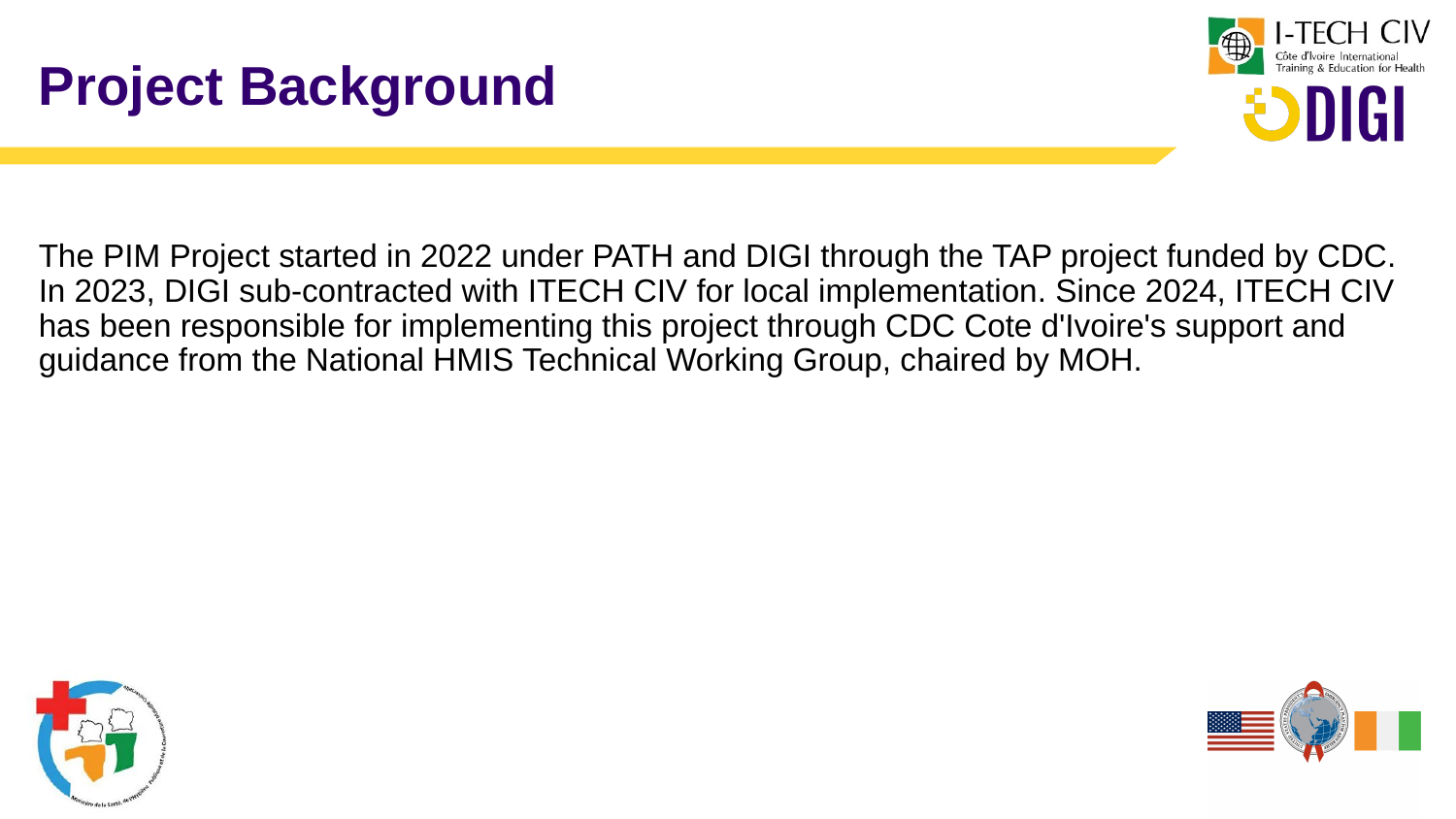

# Project Background

The PIM Project started in 2022 under PATH and DIGI through the TAP project funded by CDC. In 2023, DIGI sub-contracted with ITECH CIV for local implementation. Since 2024, ITECH CIV has been responsible for implementing this project through CDC Cote d'Ivoire's support and guidance from the National HMIS Technical Working Group, chaired by MOH.